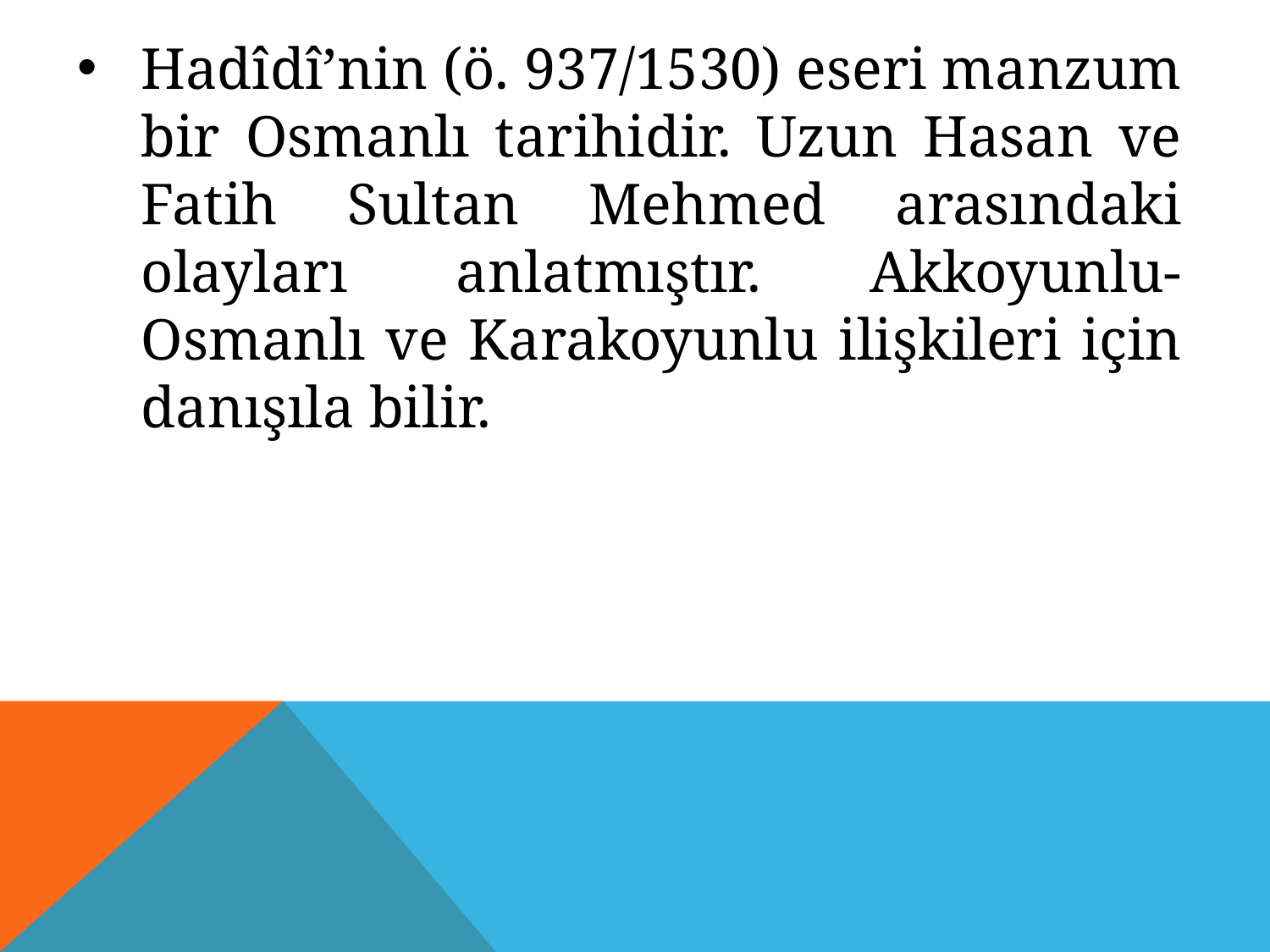

Hadîdî’nin (ö. 937/1530) eseri manzum bir Osmanlı tarihidir. Uzun Hasan ve Fatih Sultan Mehmed arasındaki olayları anlatmıştır. Akkoyunlu-Osmanlı ve Karakoyunlu ilişkileri için danışıla bilir.